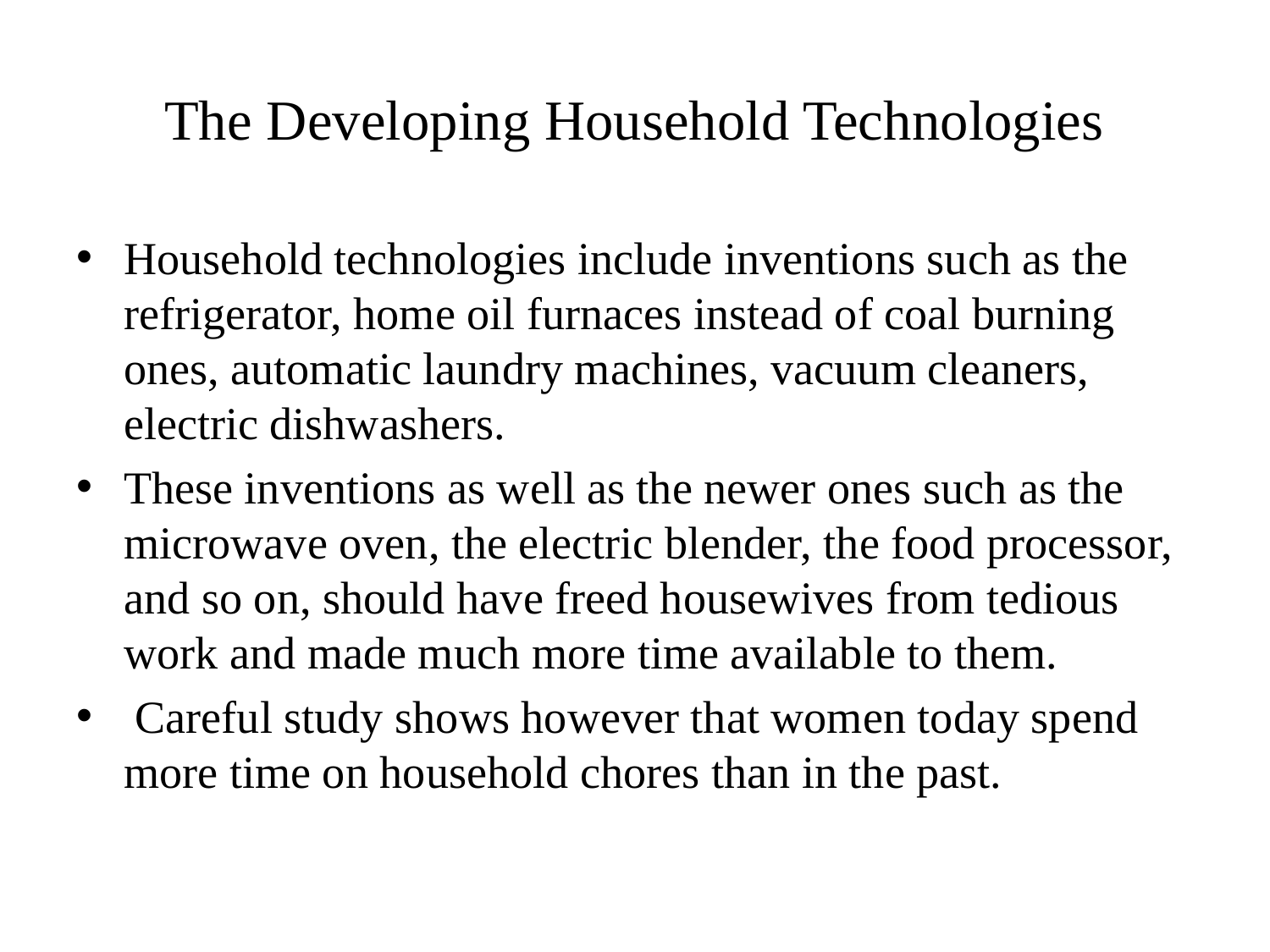

# The Developing Household Technologies
Household technologies include inventions such as the refrigerator, home oil furnaces instead of coal burning ones, automatic laundry machines, vacuum cleaners, electric dishwashers.
These inventions as well as the newer ones such as the microwave oven, the electric blender, the food processor, and so on, should have freed housewives from tedious work and made much more time available to them.
 Careful study shows however that women today spend more time on household chores than in the past.